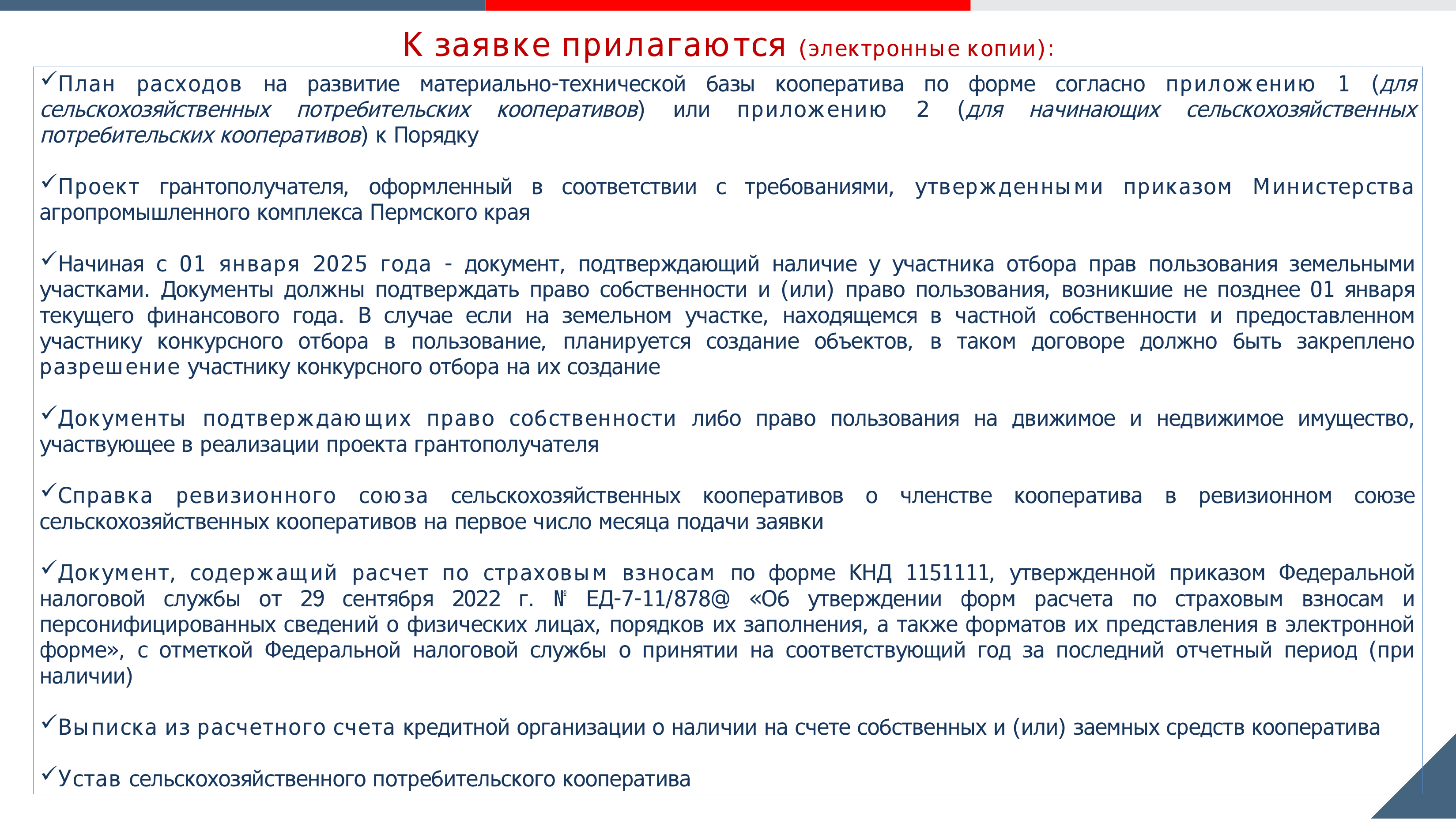

К заявке прилагаются (электронные копии):
План расходов на развитие материально-технической базы кооператива по форме согласно приложению 1 (для сельскохозяйственных потребительских кооперативов) или приложению 2 (для начинающих сельскохозяйственных потребительских кооперативов) к Порядку

Проект грантополучателя, оформленный в соответствии с требованиями, утвержденными приказом Министерства агропромышленного комплекса Пермского края

Начиная с 01 января 2025 года - документ, подтверждающий наличие у участника отбора прав пользования земельными участками. Документы должны подтверждать право собственности и (или) право пользования, возникшие не позднее 01 января текущего финансового года. В случае если на земельном участке, находящемся в частной собственности и предоставленном участнику конкурсного отбора в пользование, планируется создание объектов, в таком договоре должно быть закреплено разрешение участнику конкурсного отбора на их создание

Документы подтверждающих право собственности либо право пользования на движимое и недвижимое имущество, участвующее в реализации проекта грантополучателя

Справка ревизионного союза сельскохозяйственных кооперативов о членстве кооператива в ревизионном союзе сельскохозяйственных кооперативов на первое число месяца подачи заявки

Документ, содержащий расчет по страховым взносам по форме КНД 1151111, утвержденной приказом Федеральной налоговой службы от 29 сентября 2022 г. № ЕД-7-11/878@ «Об утверждении форм расчета по страховым взносам и персонифицированных сведений о физических лицах, порядков их заполнения, а также форматов их представления в электронной форме», с отметкой Федеральной налоговой службы о принятии на соответствующий год за последний отчетный период (при наличии)

Выписка из расчетного счета кредитной организации о наличии на счете собственных и (или) заемных средств кооператива

Устав сельскохозяйственного потребительского кооператива